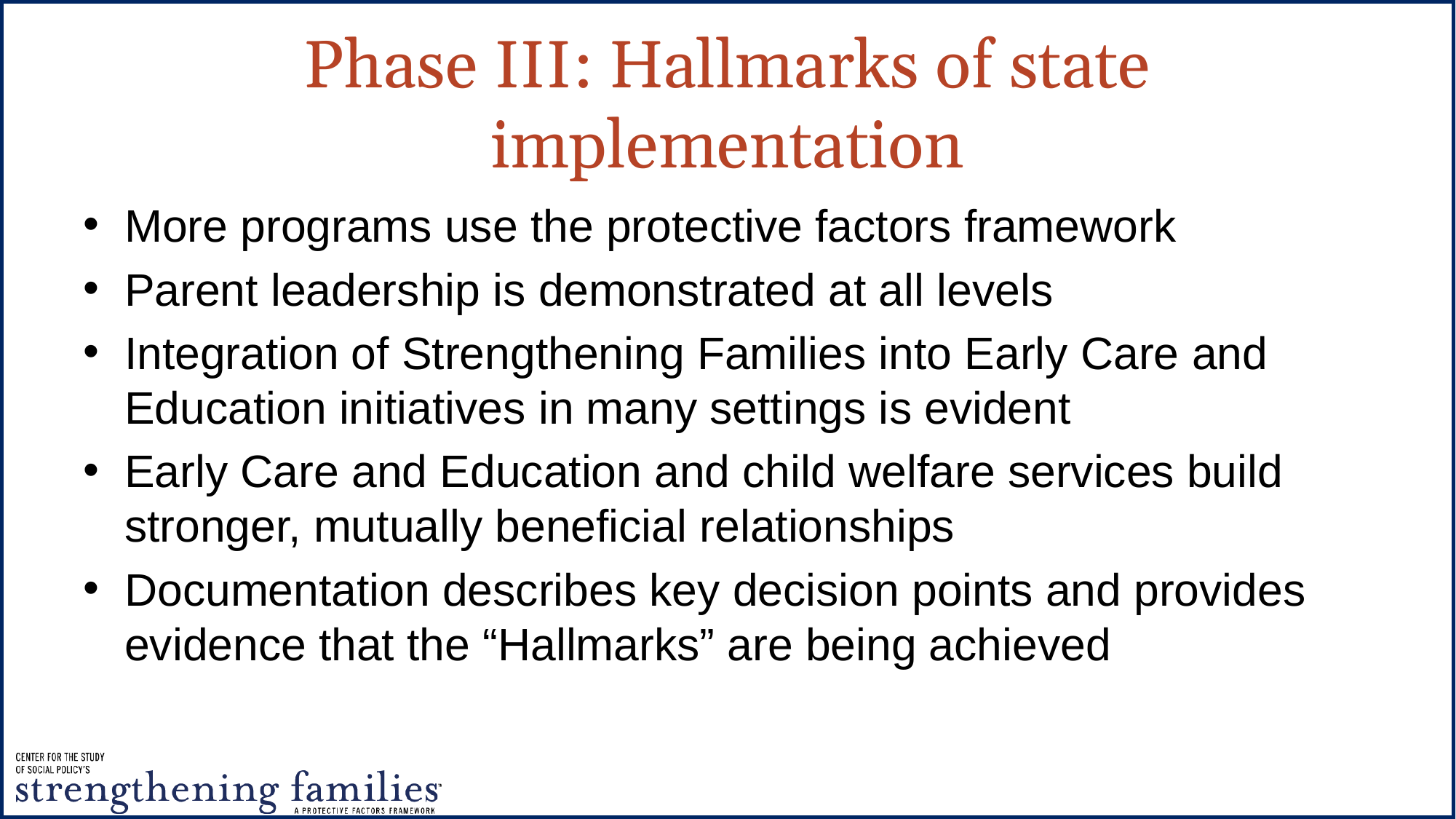

# Phase III: Hallmarks of state implementation
More programs use the protective factors framework
Parent leadership is demonstrated at all levels
Integration of Strengthening Families into Early Care and Education initiatives in many settings is evident
Early Care and Education and child welfare services build stronger, mutually beneficial relationships
Documentation describes key decision points and provides evidence that the “Hallmarks” are being achieved